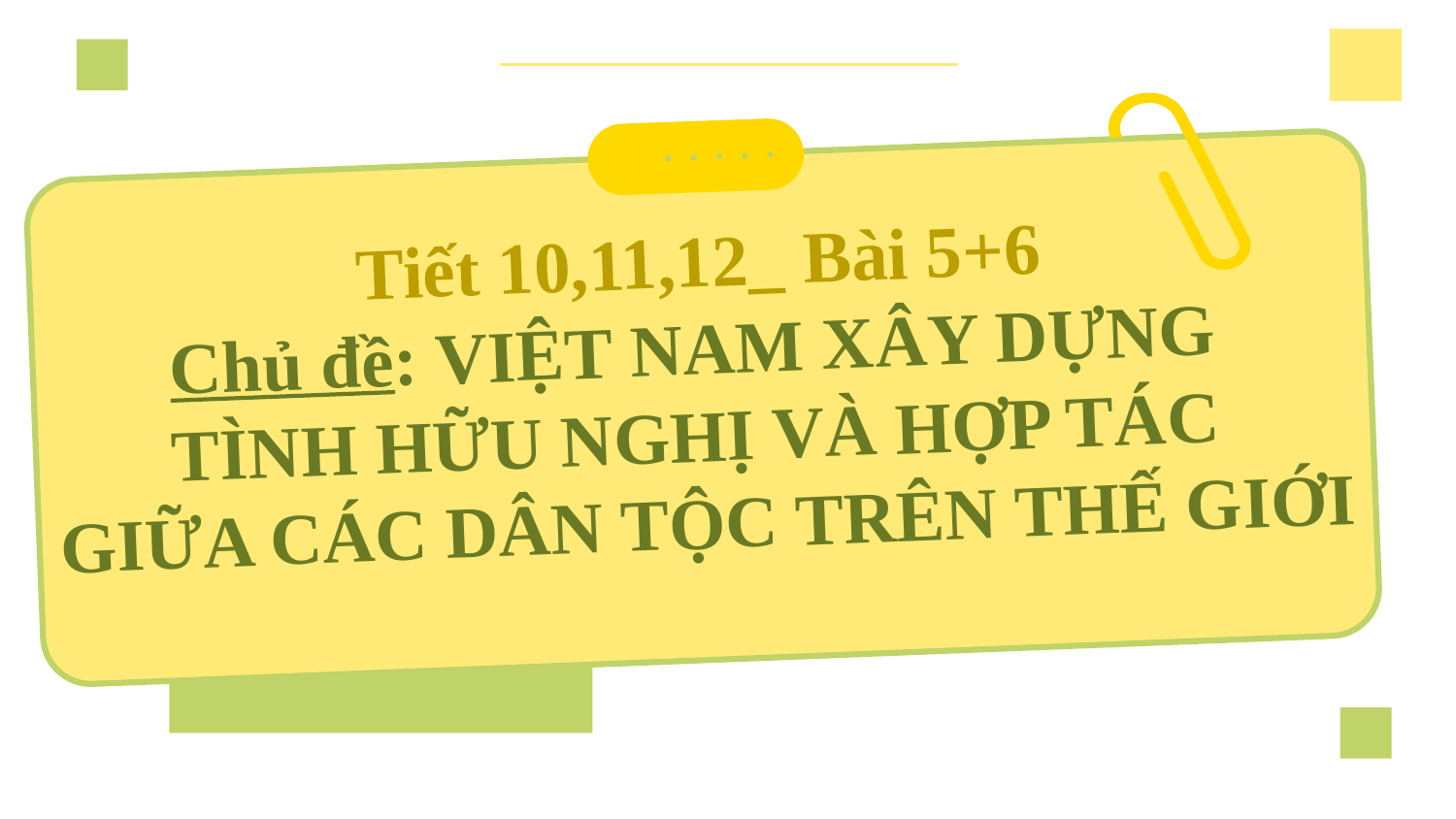

# Tiết 10,11,12_ Bài 5+6 Chủ đề: VIỆT NAM XÂY DỰNG TÌNH HỮU NGHỊ VÀ HỢP TÁC GIỮA CÁC DÂN TỘC TRÊN THẾ GIỚI